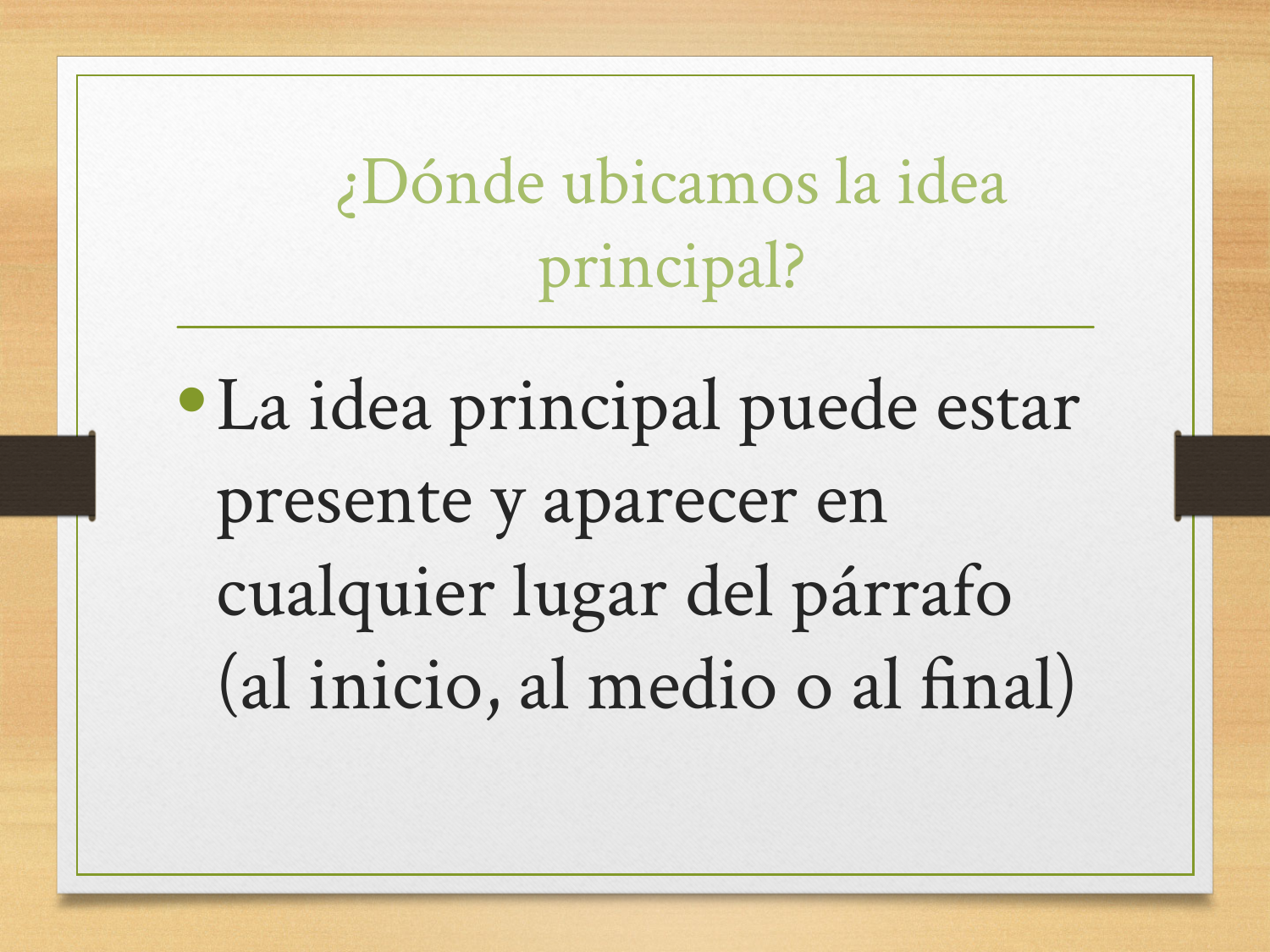

# ¿Dónde ubicamos la idea principal?
La idea principal puede estar presente y aparecer en cualquier lugar del párrafo (al inicio, al medio o al final)